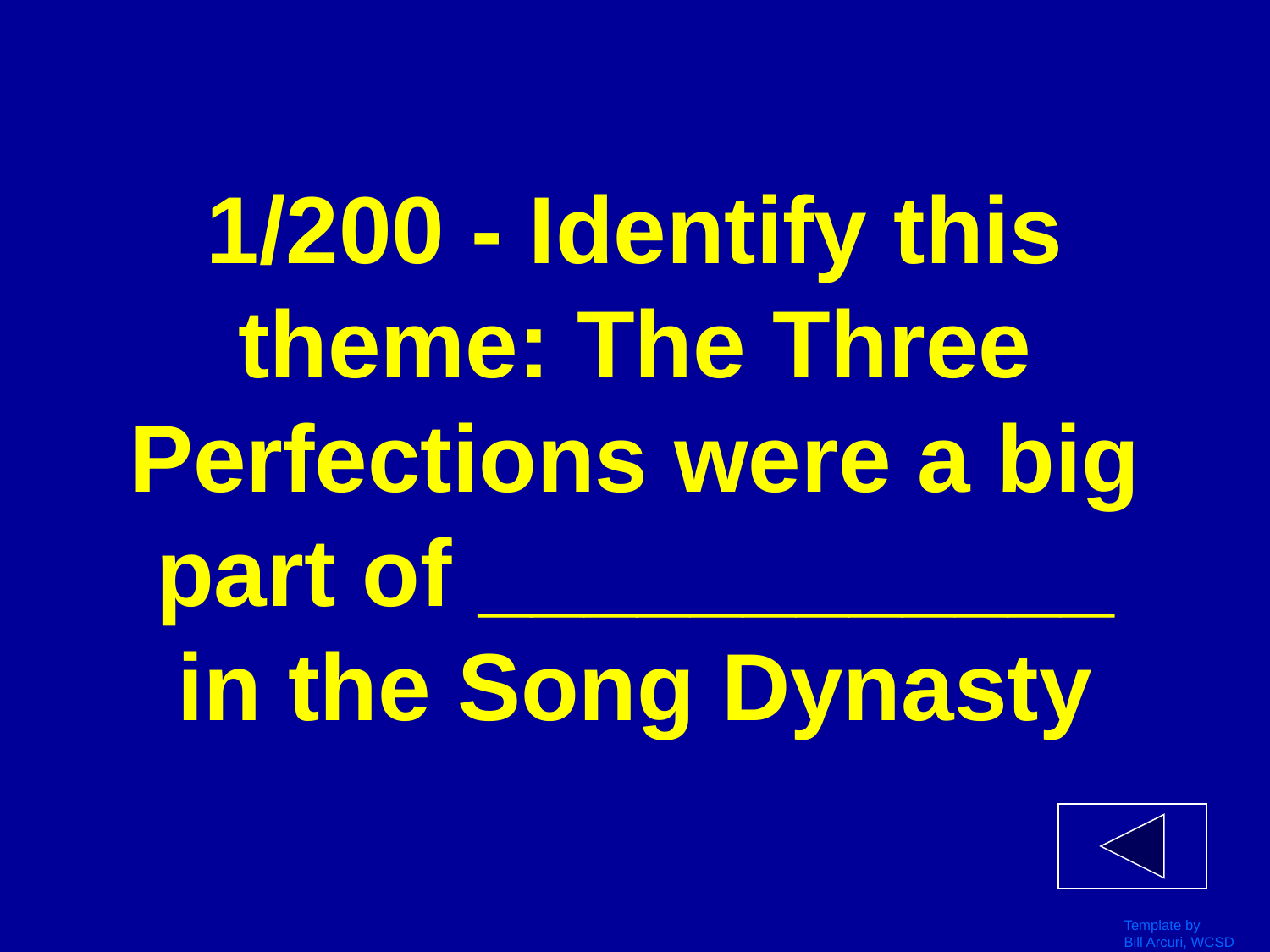

# 1/200 - Identify this theme: The Three Perfections were a big part of ____________ in the Song Dynasty

Template by
Bill Arcuri, WCSD